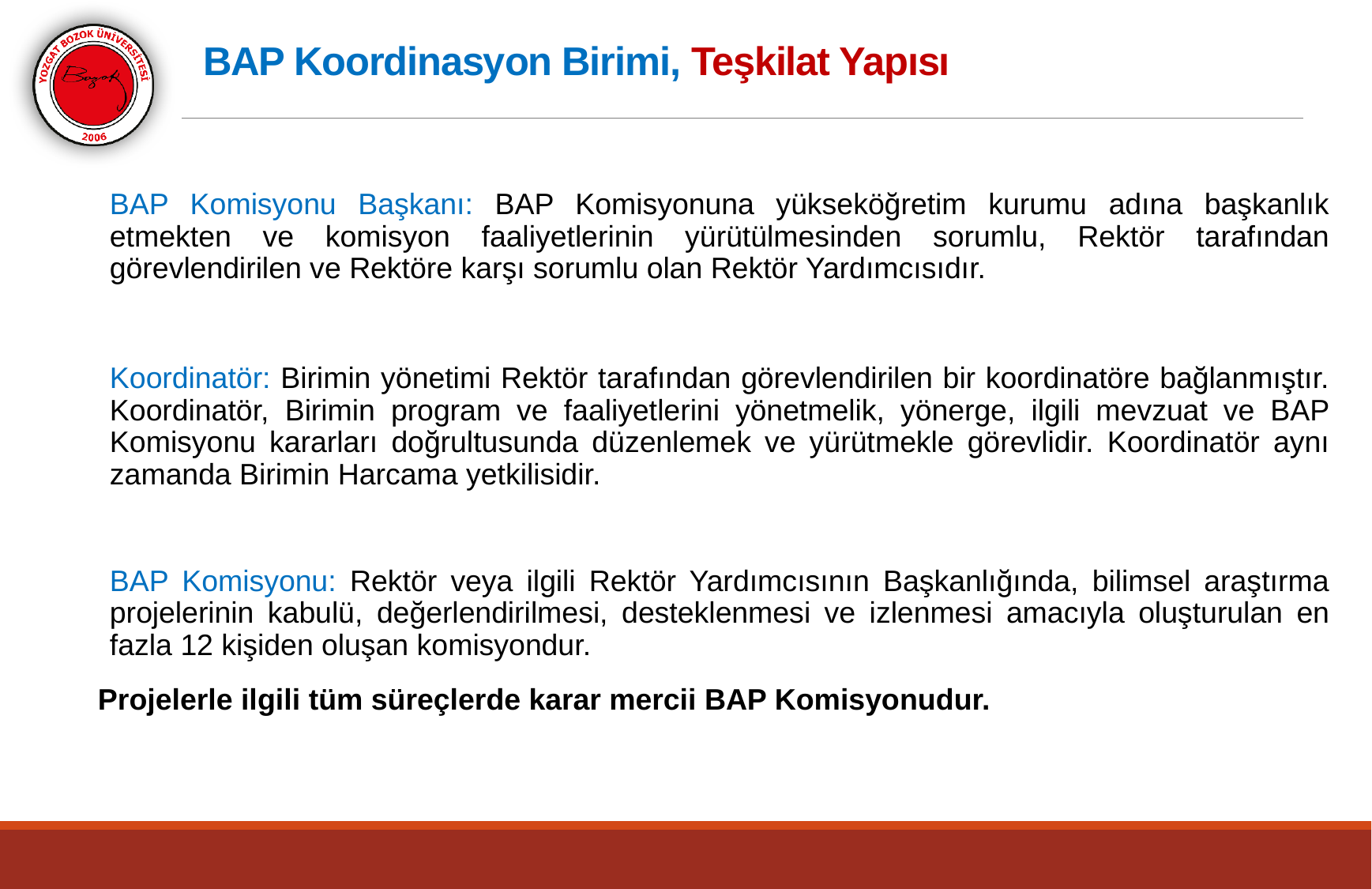

# BAP Koordinasyon Birimi, Teşkilat Yapısı
BAP Komisyonu Başkanı: BAP Komisyonuna yükseköğretim kurumu adına başkanlık etmekten ve komisyon faaliyetlerinin yürütülmesinden sorumlu, Rektör tarafından görevlendirilen ve Rektöre karşı sorumlu olan Rektör Yardımcısıdır.

Koordinatör: Birimin yönetimi Rektör tarafından görevlendirilen bir koordinatöre bağlanmıştır. Koordinatör, Birimin program ve faaliyetlerini yönetmelik, yönerge, ilgili mevzuat ve BAP Komisyonu kararları doğrultusunda düzenlemek ve yürütmekle görevlidir. Koordinatör aynı zamanda Birimin Harcama yetkilisidir.

BAP Komisyonu: Rektör veya ilgili Rektör Yardımcısının Başkanlığında, bilimsel araştırma projelerinin kabulü, değerlendirilmesi, desteklenmesi ve izlenmesi amacıyla oluşturulan en fazla 12 kişiden oluşan komisyondur.
Projelerle ilgili tüm süreçlerde karar mercii BAP Komisyonudur.